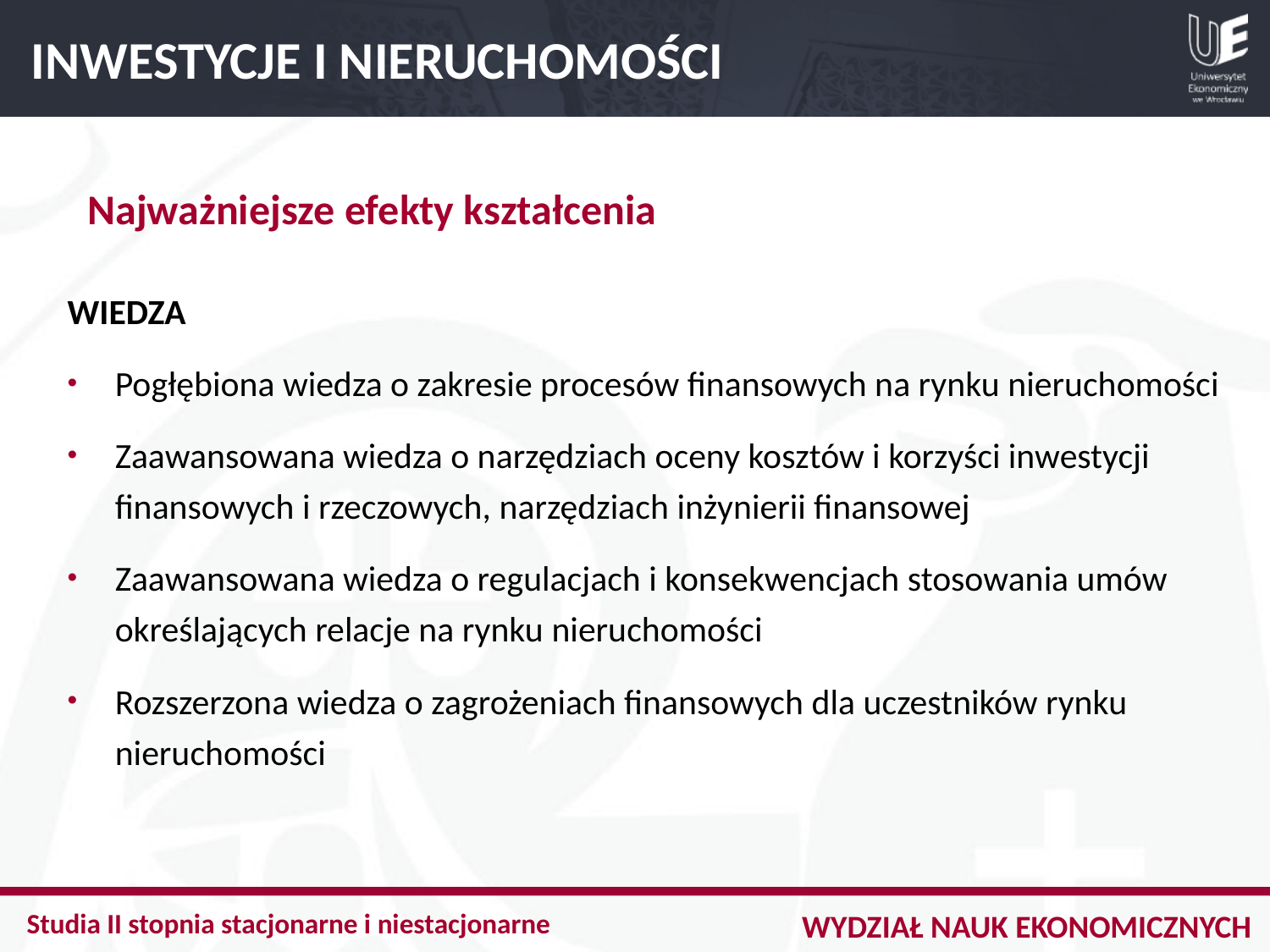

INWESTYCJE I NIERUCHOMOŚCI
Najważniejsze efekty kształcenia
WIEDZA
Pogłębiona wiedza o zakresie procesów finansowych na rynku nieruchomości
Zaawansowana wiedza o narzędziach oceny kosztów i korzyści inwestycji finansowych i rzeczowych, narzędziach inżynierii finansowej
Zaawansowana wiedza o regulacjach i konsekwencjach stosowania umów określających relacje na rynku nieruchomości
Rozszerzona wiedza o zagrożeniach finansowych dla uczestników rynku nieruchomości